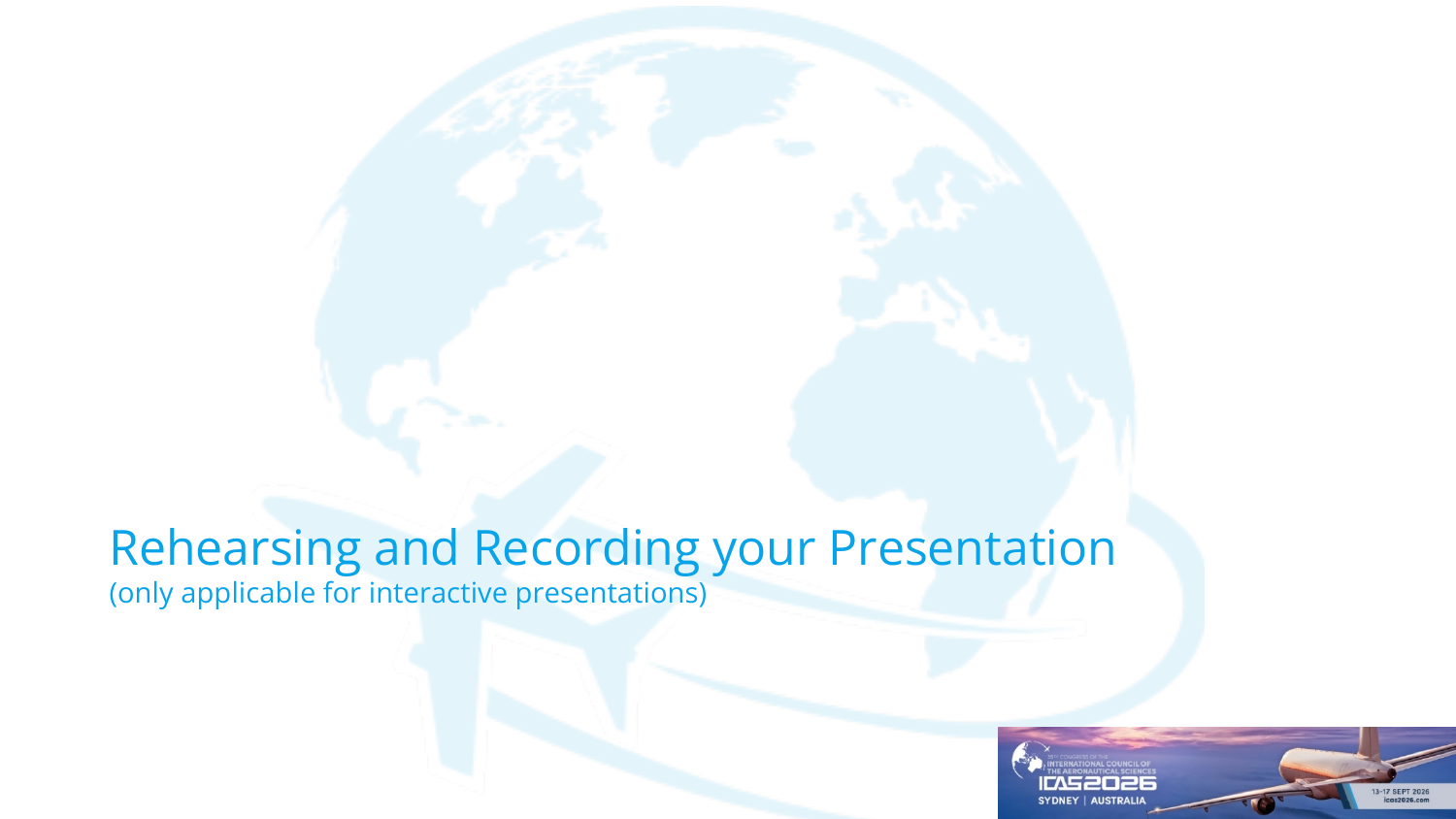

# Rehearsing and Recording your Presentation (only applicable for interactive presentations)